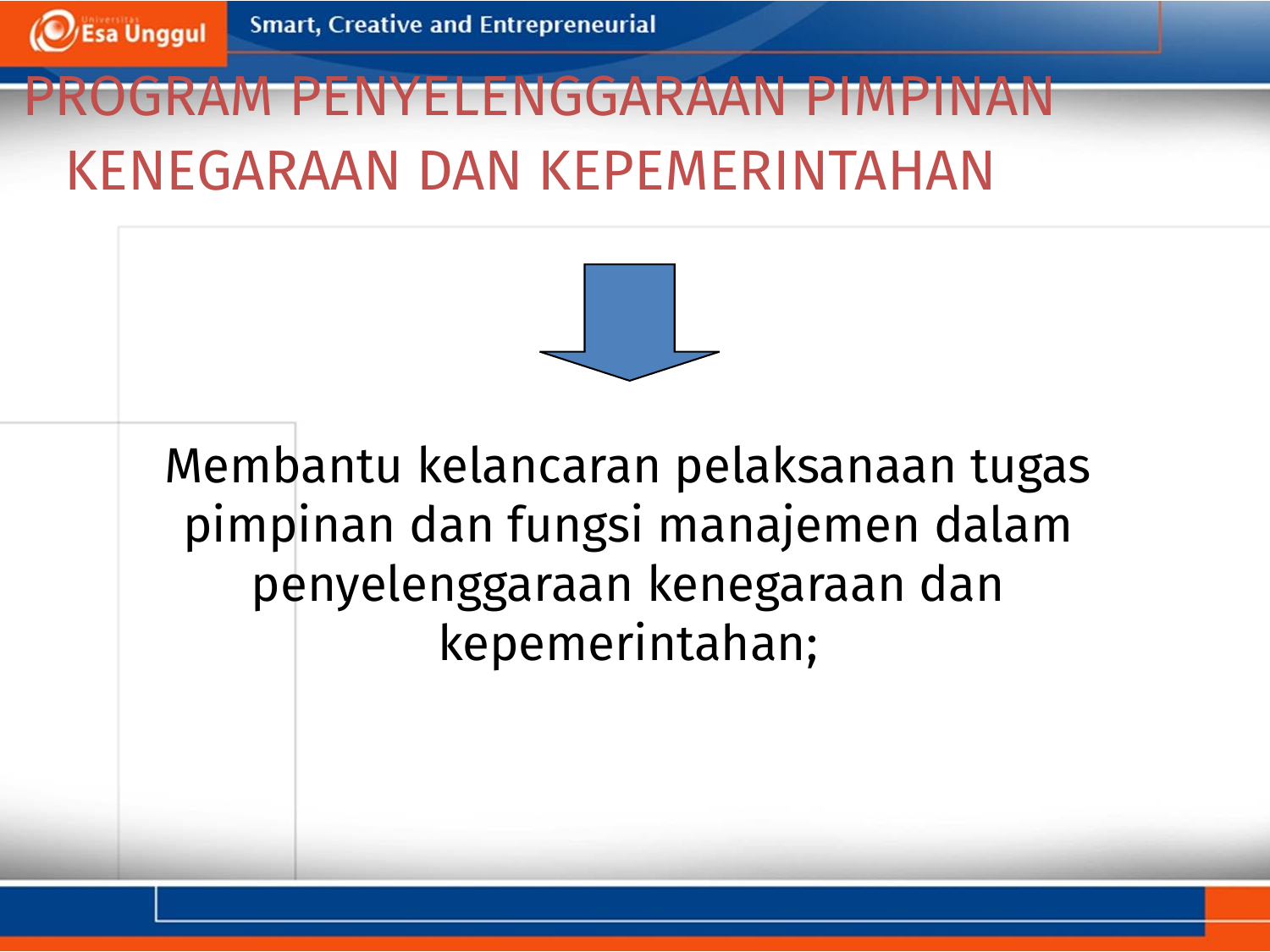

PROGRAM PENYELENGGARAAN PIMPINAN KENEGARAAN DAN KEPEMERINTAHAN

Membantu kelancaran pelaksanaan tugas pimpinan dan fungsi manajemen dalam penyelenggaraan kenegaraan dan kepemerintahan;